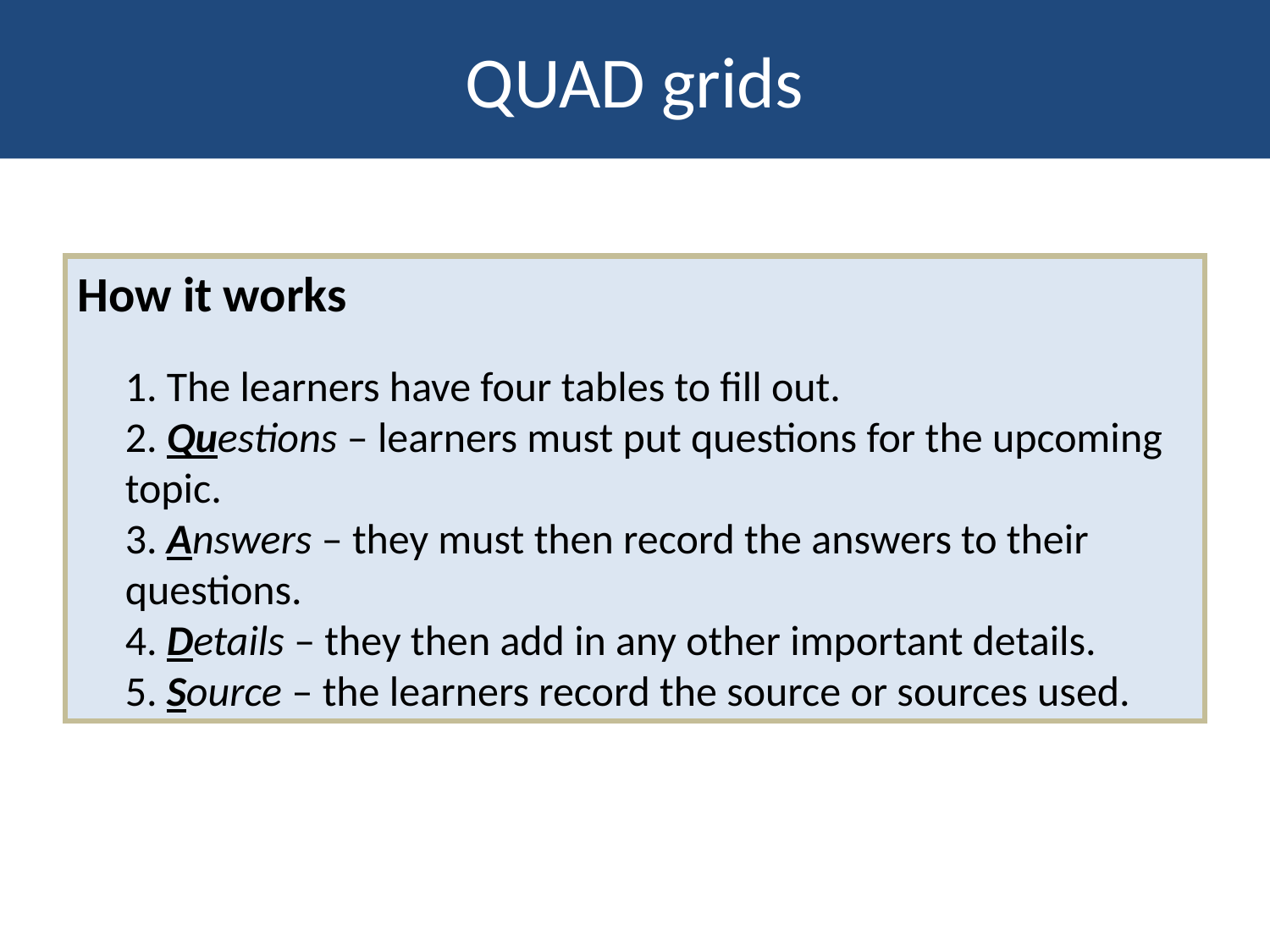

QUAD grids
How it works

	1. The learners have four tables to fill out.
	2. Questions – learners must put questions for the upcoming topic.
	3. Answers – they must then record the answers to their questions.
	4. Details – they then add in any other important details.
	5. Source – the learners record the source or sources used.